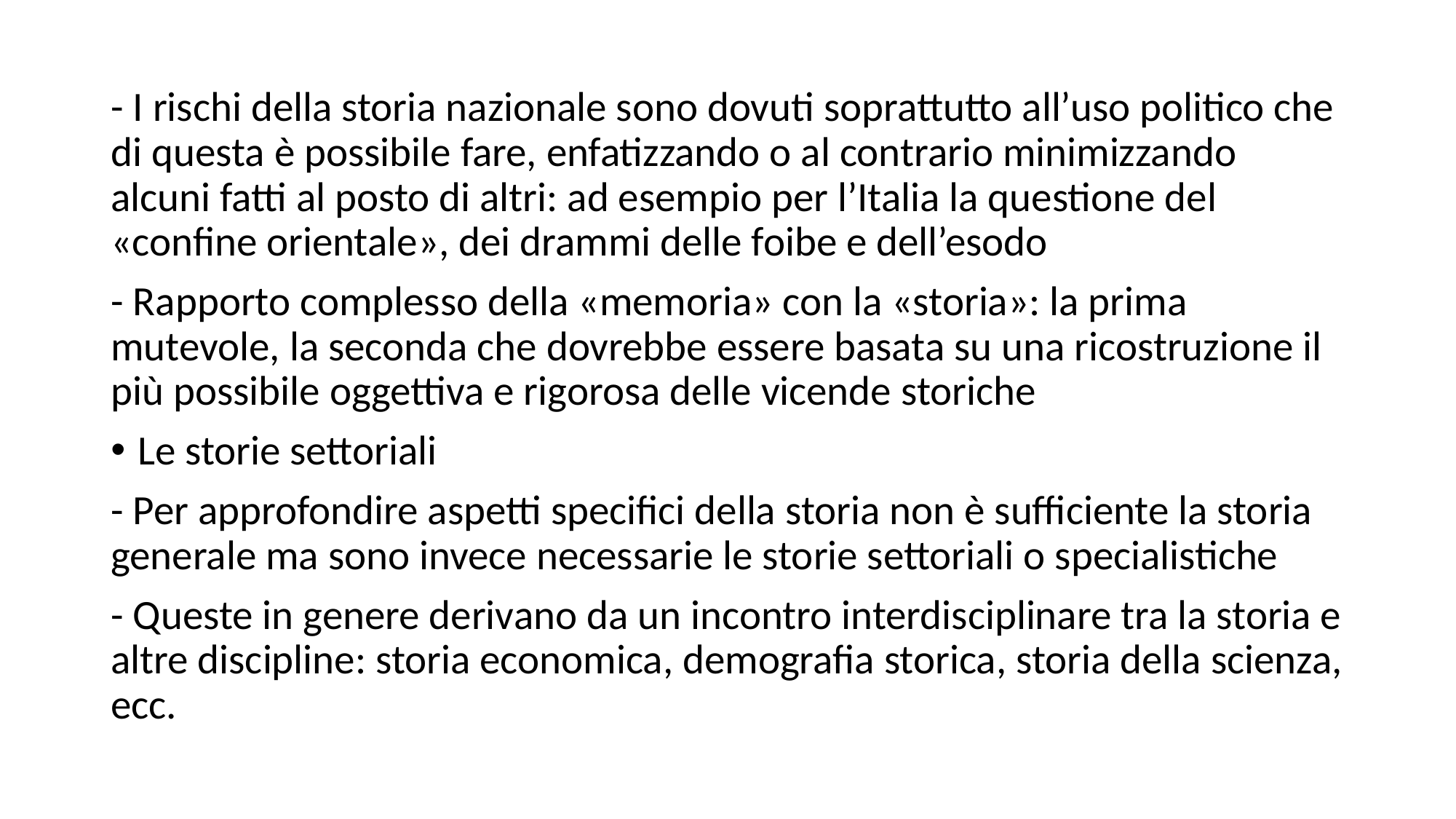

- I rischi della storia nazionale sono dovuti soprattutto all’uso politico che di questa è possibile fare, enfatizzando o al contrario minimizzando alcuni fatti al posto di altri: ad esempio per l’Italia la questione del «confine orientale», dei drammi delle foibe e dell’esodo
- Rapporto complesso della «memoria» con la «storia»: la prima mutevole, la seconda che dovrebbe essere basata su una ricostruzione il più possibile oggettiva e rigorosa delle vicende storiche
Le storie settoriali
- Per approfondire aspetti specifici della storia non è sufficiente la storia generale ma sono invece necessarie le storie settoriali o specialistiche
- Queste in genere derivano da un incontro interdisciplinare tra la storia e altre discipline: storia economica, demografia storica, storia della scienza, ecc.